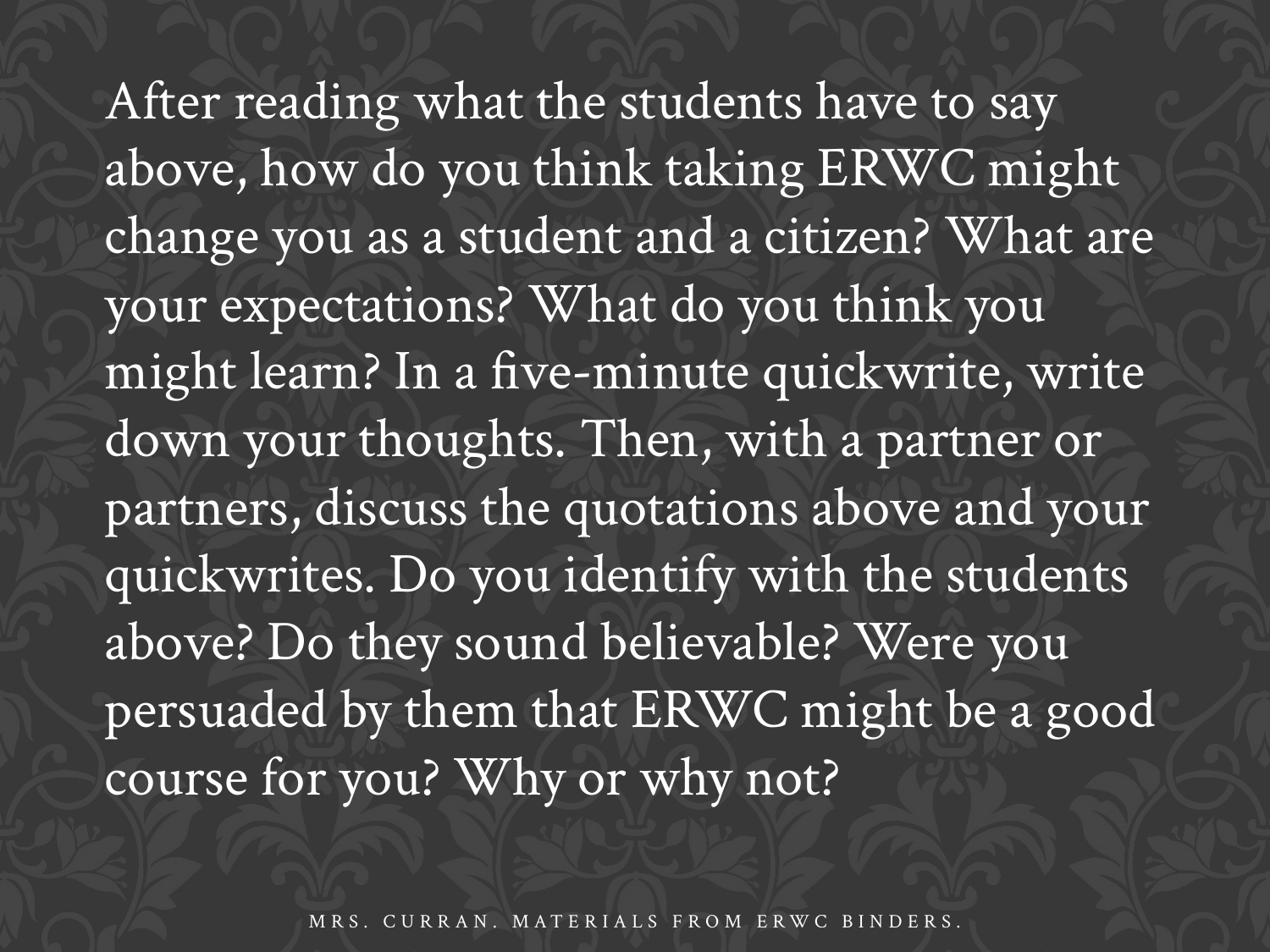

After reading what the students have to say above, how do you think taking ERWC might change you as a student and a citizen? What are your expectations? What do you think you might learn? In a five-minute quickwrite, write down your thoughts. Then, with a partner or partners, discuss the quotations above and your quickwrites. Do you identify with the students above? Do they sound believable? Were you persuaded by them that ERWC might be a good course for you? Why or why not?
Mrs. Curran. Materials from ERWC binders.